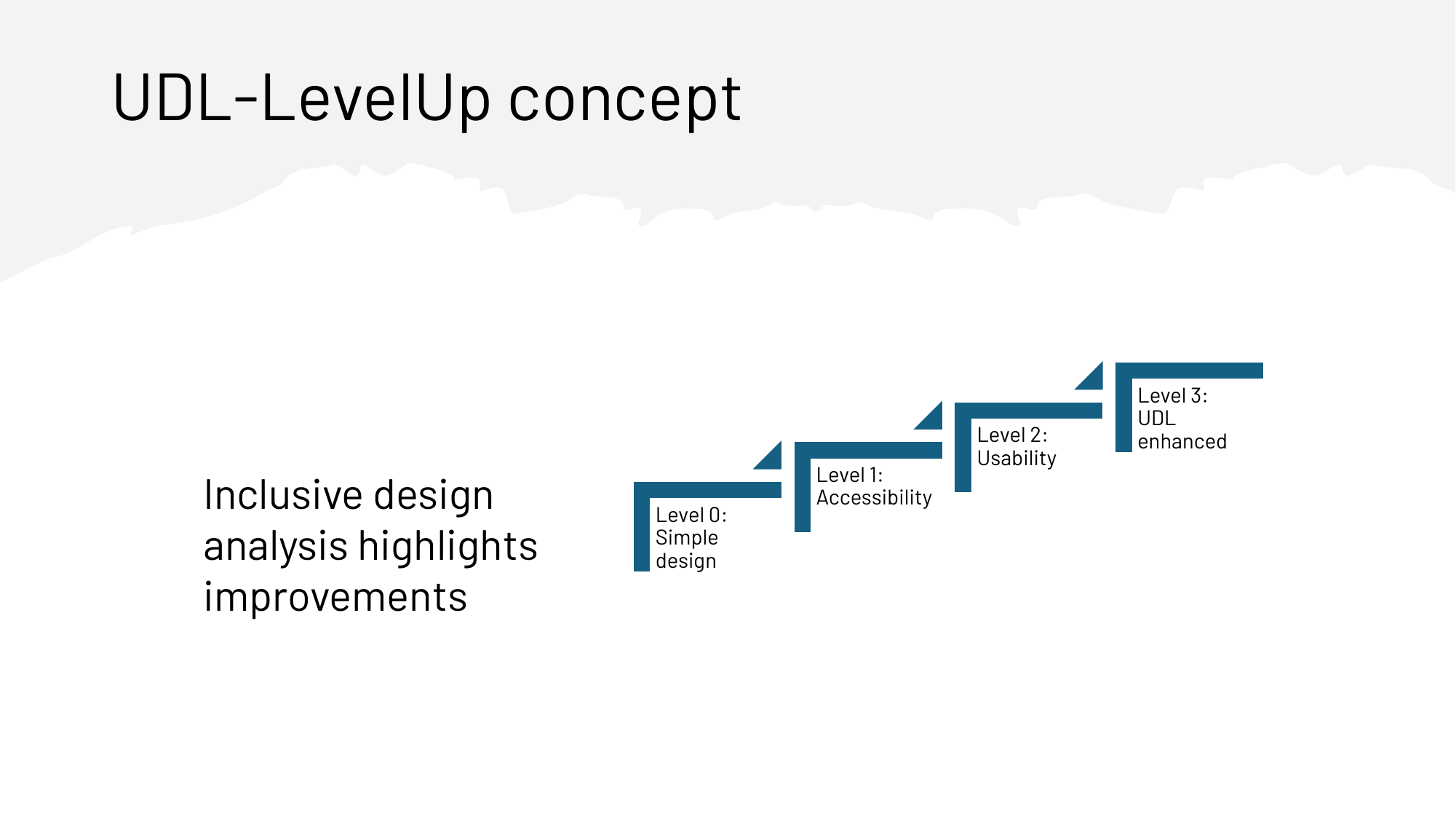

# UDL-LevelUp concept
Level 0:
Simple design
Level 1: Accessibility
Level 2: Usability
Level 3:
UDL enhanced
Inclusive design analysis highlights improvements